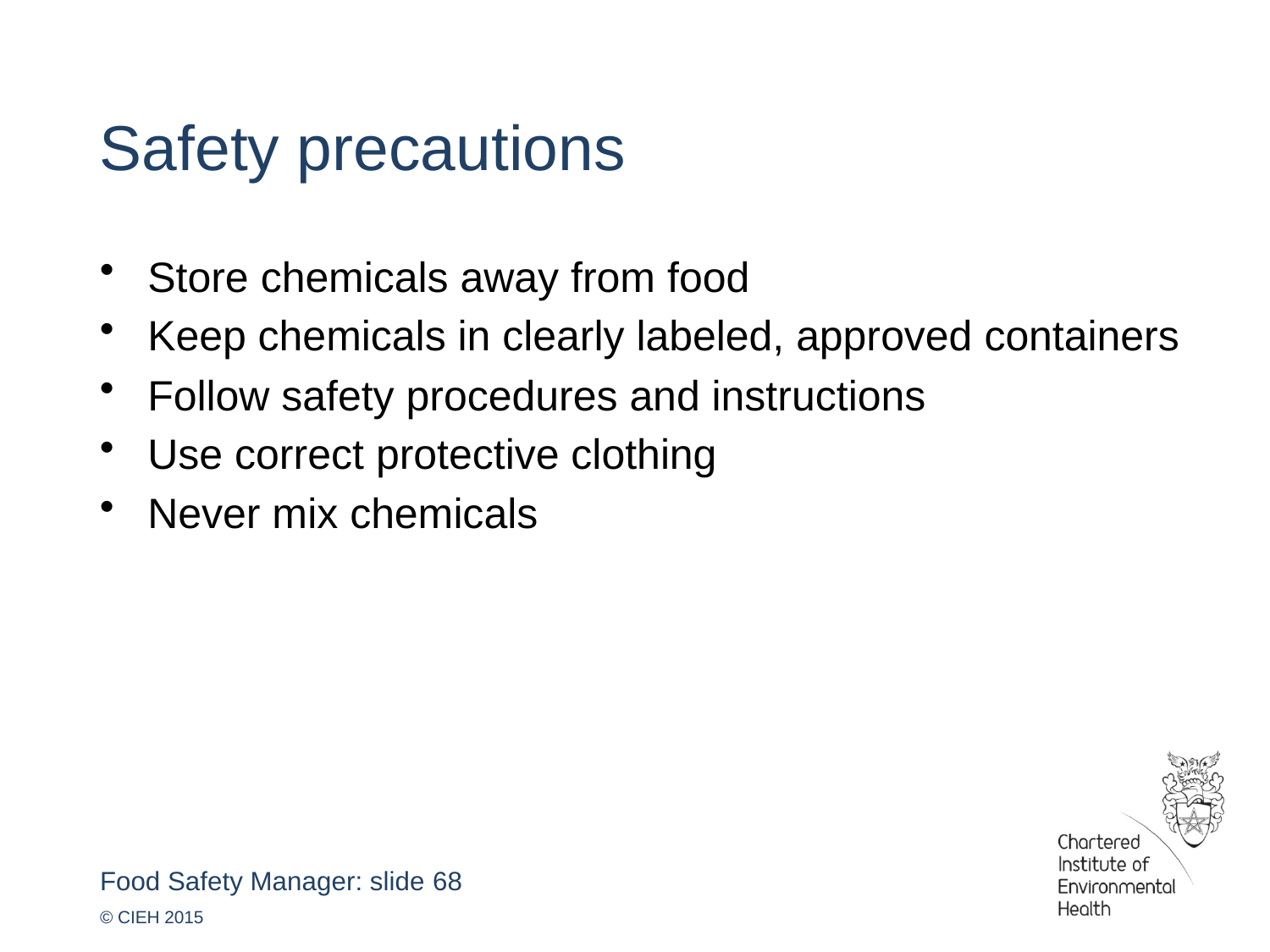

Safety precautions
Store chemicals away from food
Keep chemicals in clearly labeled, approved containers
Follow safety procedures and instructions
Use correct protective clothing
Never mix chemicals